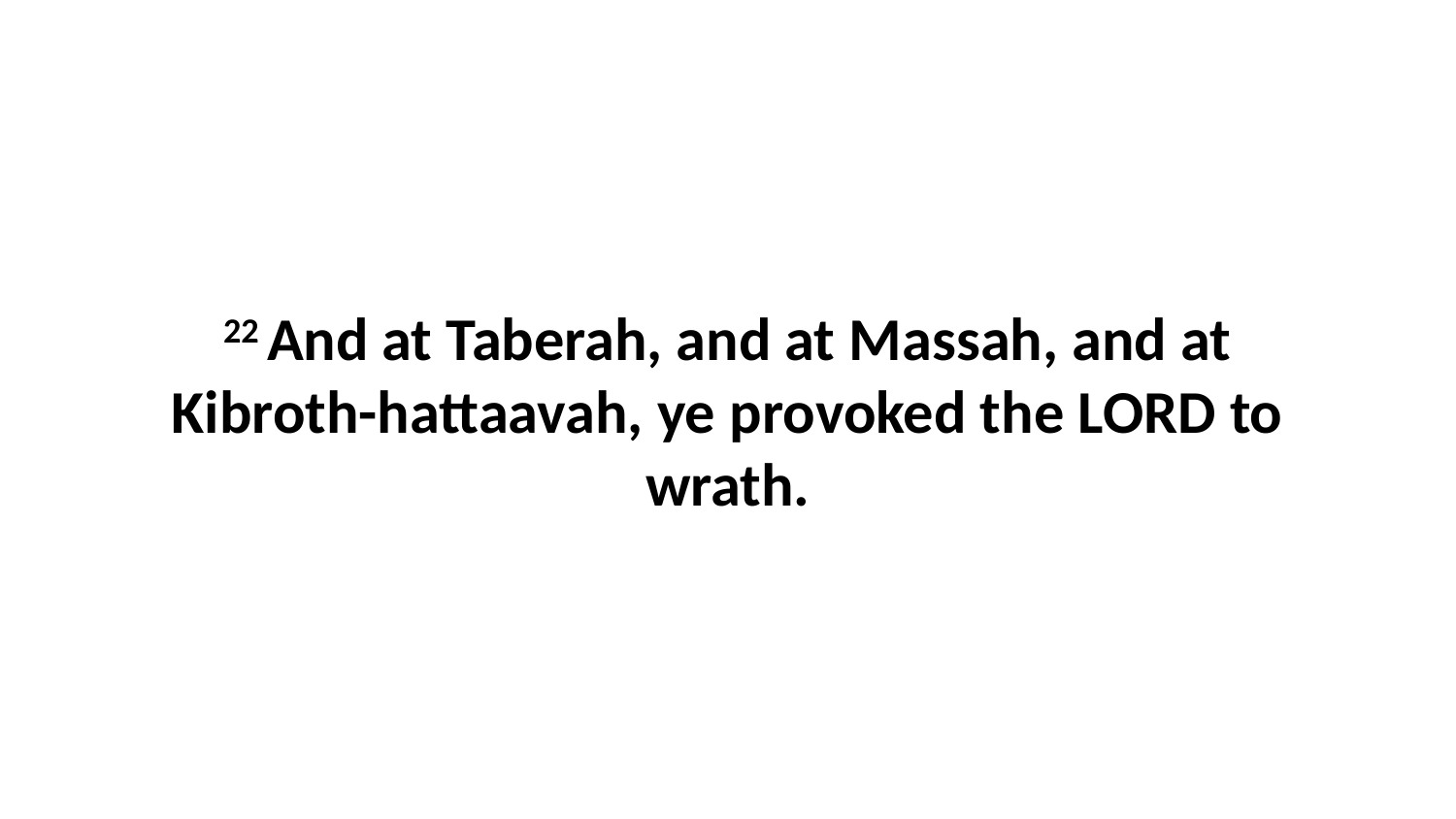

22 And at Taberah, and at Massah, and at Kibroth-hattaavah, ye provoked the LORD to wrath.